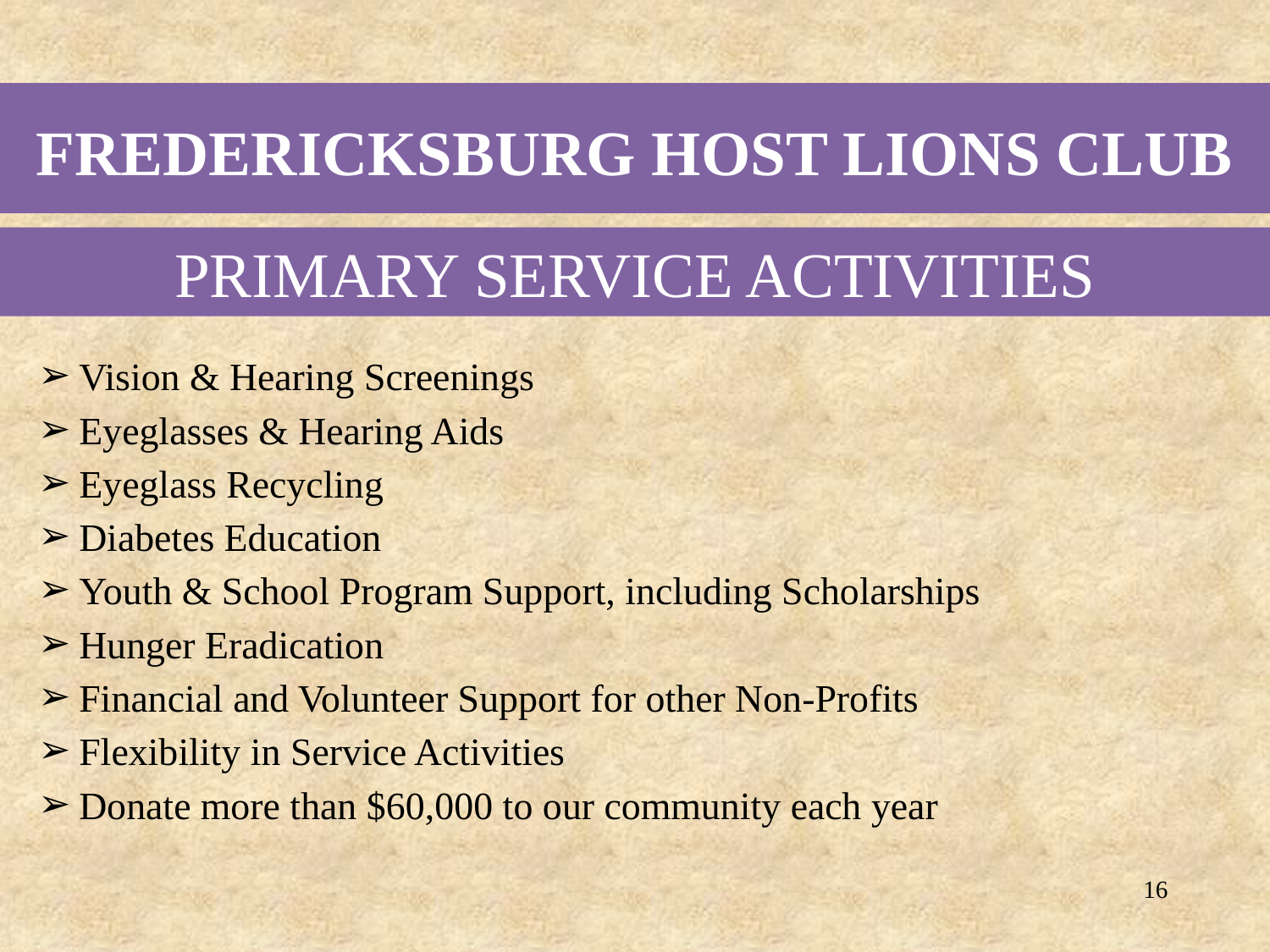

FREDERICKSBURG HOST LIONS CLUB

PRIMARY SERVICE ACTIVITIES
Vision & Hearing Screenings
Eyeglasses & Hearing Aids
Eyeglass Recycling
Diabetes Education
Youth & School Program Support, including Scholarships
Hunger Eradication
Financial and Volunteer Support for other Non-Profits
Flexibility in Service Activities
Donate more than $60,000 to our community each year
16